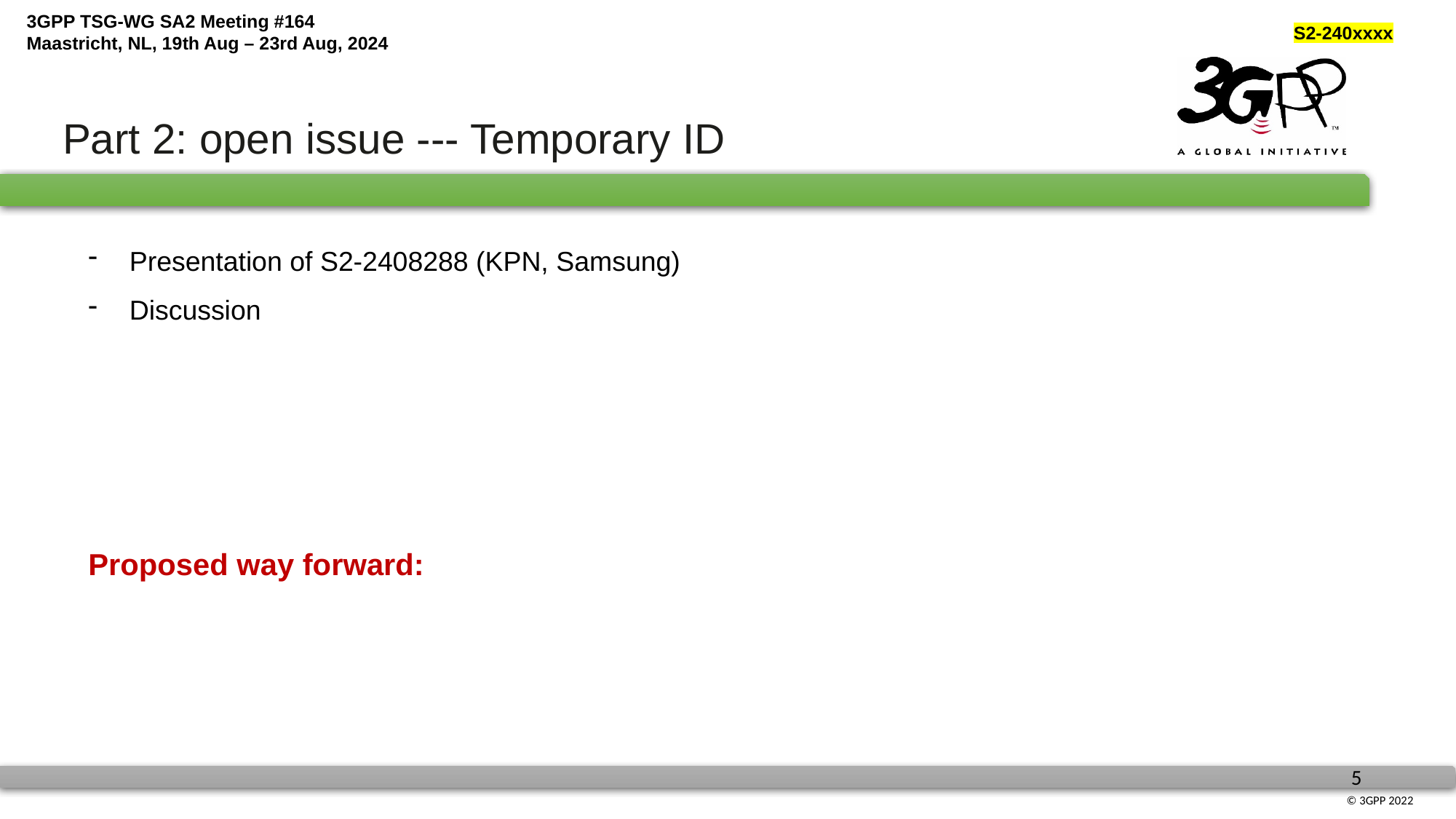

Part 2: open issue --- Temporary ID
Presentation of S2-2408288 (KPN, Samsung)
Discussion
Proposed way forward: